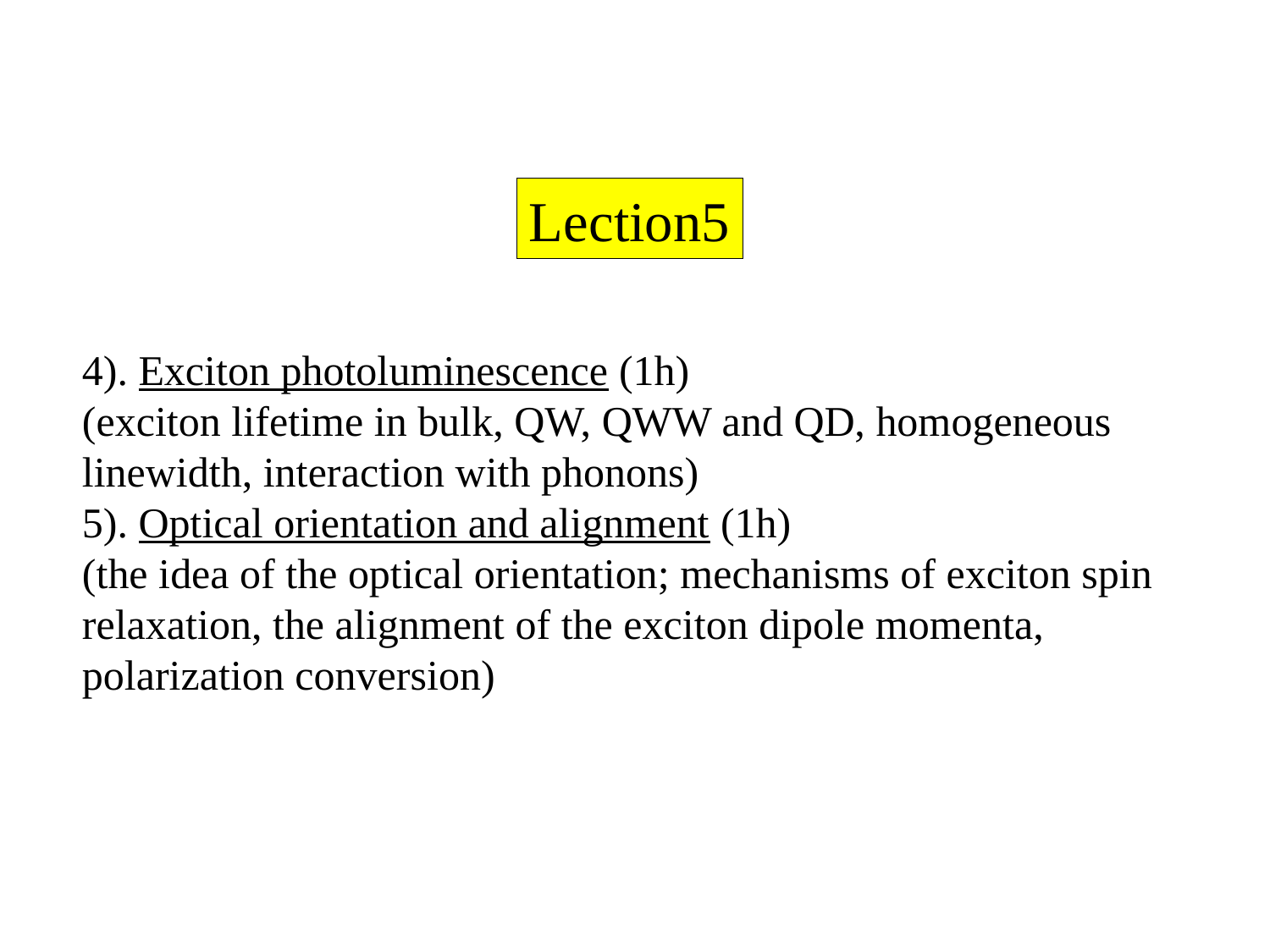

Lection5
4). Exciton photoluminescence (1h)
(exciton lifetime in bulk, QW, QWW and QD, homogeneous linewidth, interaction with phonons)
5). Optical orientation and alignment (1h)
(the idea of the optical orientation; mechanisms of exciton spin relaxation, the alignment of the exciton dipole momenta,
polarization conversion)